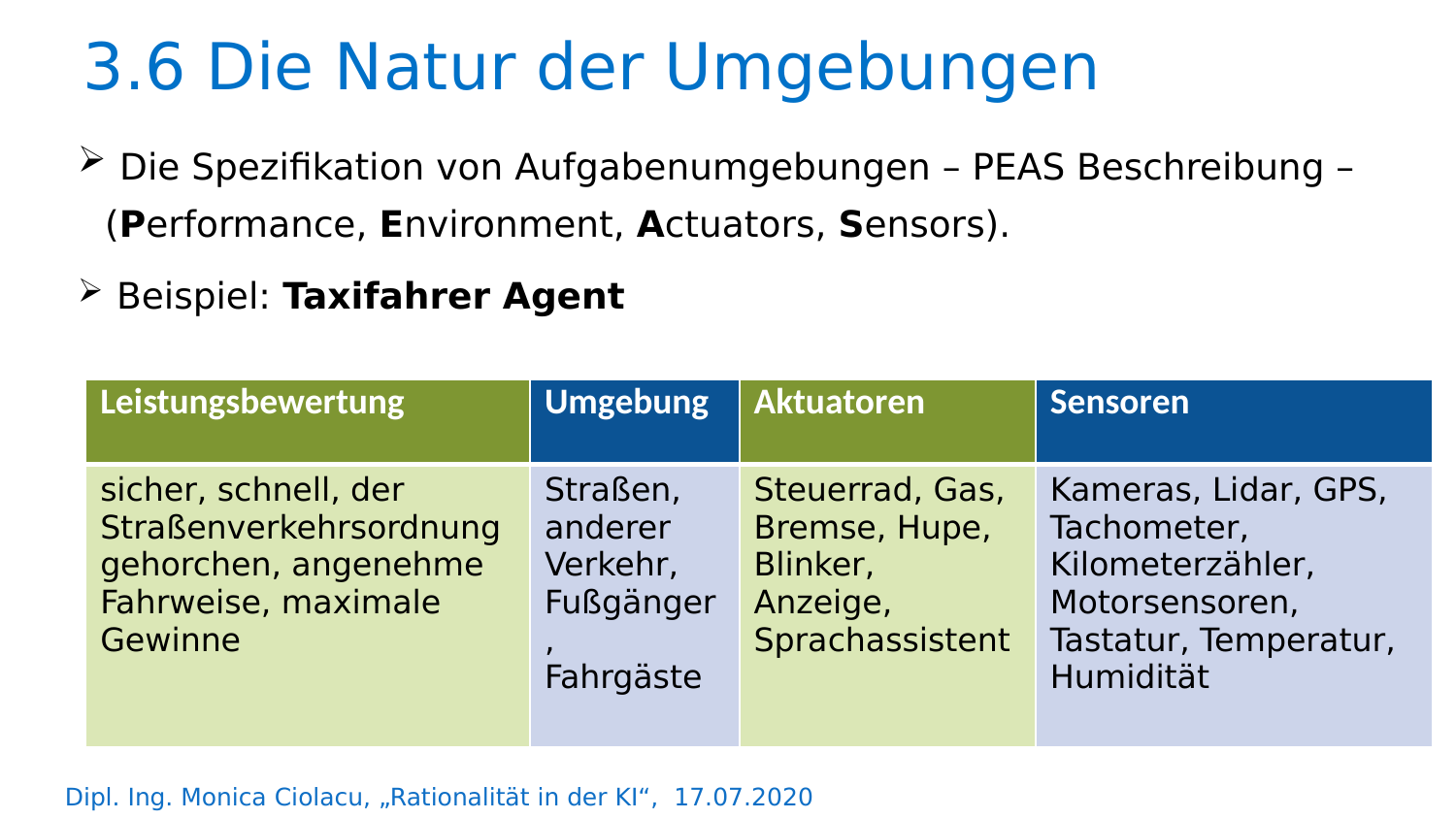

3.6 Die Natur der Umgebungen
 Die Spezifikation von Aufgabenumgebungen – PEAS Beschreibung – (Performance, Environment, Actuators, Sensors).
 Beispiel: Taxifahrer Agent

| Leistungsbewertung | Umgebung | Aktuatoren | Sensoren |
| --- | --- | --- | --- |
| sicher, schnell, der Straßenverkehrsordnung gehorchen, angenehme Fahrweise, maximale Gewinne | Straßen, anderer Verkehr, Fußgänger, Fahrgäste | Steuerrad, Gas, Bremse, Hupe, Blinker, Anzeige, Sprachassistent | Kameras, Lidar, GPS, Tachometer, Kilometerzähler, Motorsensoren, Tastatur, Temperatur, Humidität |